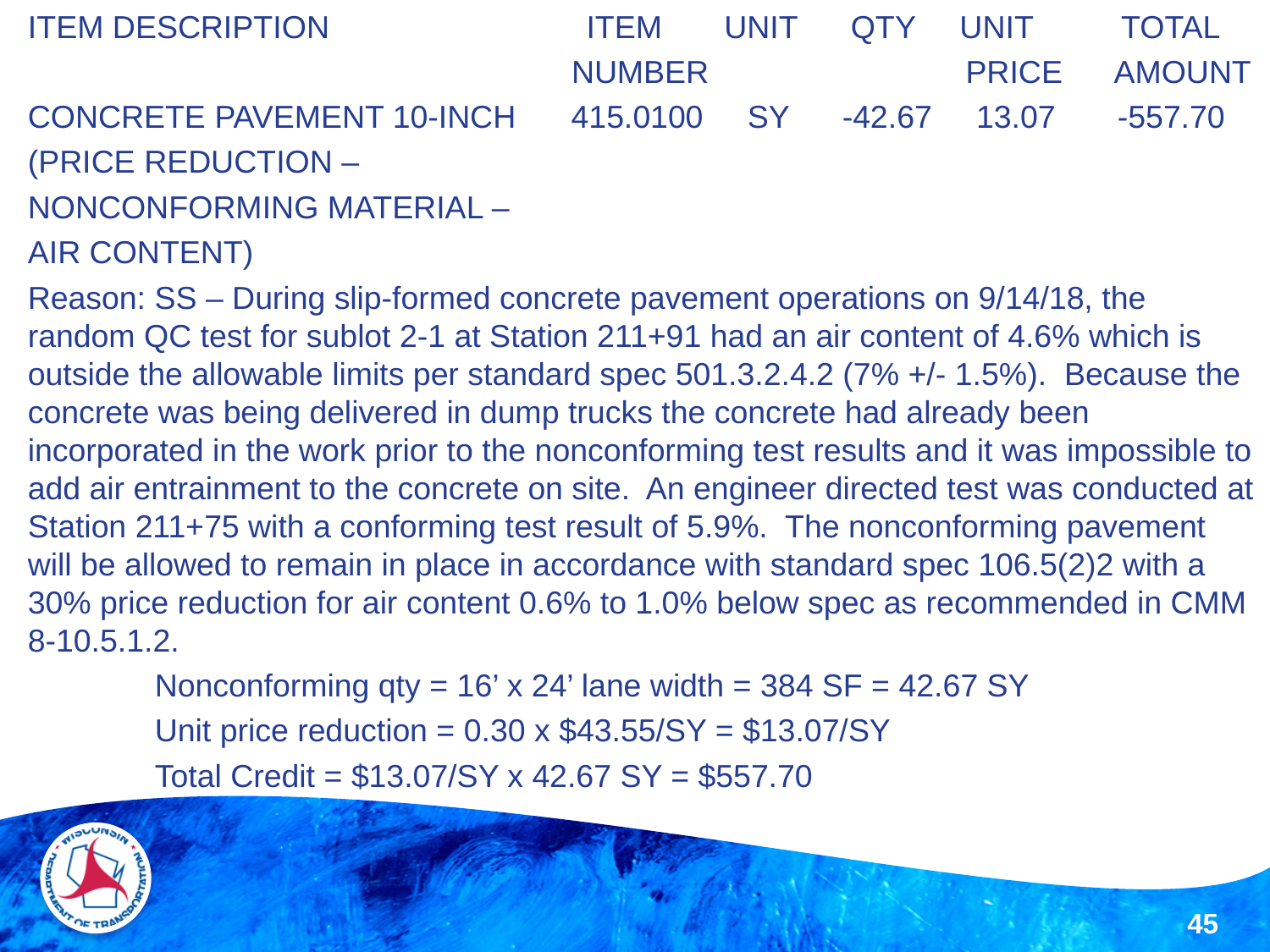

ITEM DESCRIPTION                             ITEM       UNIT      QTY     UNIT          TOTAL
				    NUMBER                             PRICE      AMOUNT
CONCRETE PAVEMENT 10-INCH	    415.0100     SY      -42.67     13.07       -557.70
(PRICE REDUCTION –
NONCONFORMING MATERIAL –
AIR CONTENT)
Reason: SS – During slip-formed concrete pavement operations on 9/14/18, the random QC test for sublot 2-1 at Station 211+91 had an air content of 4.6% which is outside the allowable limits per standard spec 501.3.2.4.2 (7% +/- 1.5%).  Because the concrete was being delivered in dump trucks the concrete had already been incorporated in the work prior to the nonconforming test results and it was impossible to add air entrainment to the concrete on site.  An engineer directed test was conducted at Station 211+75 with a conforming test result of 5.9%.  The nonconforming pavement will be allowed to remain in place in accordance with standard spec 106.5(2)2 with a 30% price reduction for air content 0.6% to 1.0% below spec as recommended in CMM 8-10.5.1.2.
	Nonconforming qty = 16’ x 24’ lane width = 384 SF = 42.67 SY
	Unit price reduction = 0.30 x $43.55/SY = $13.07/SY
	Total Credit = $13.07/SY x 42.67 SY = $557.70

45